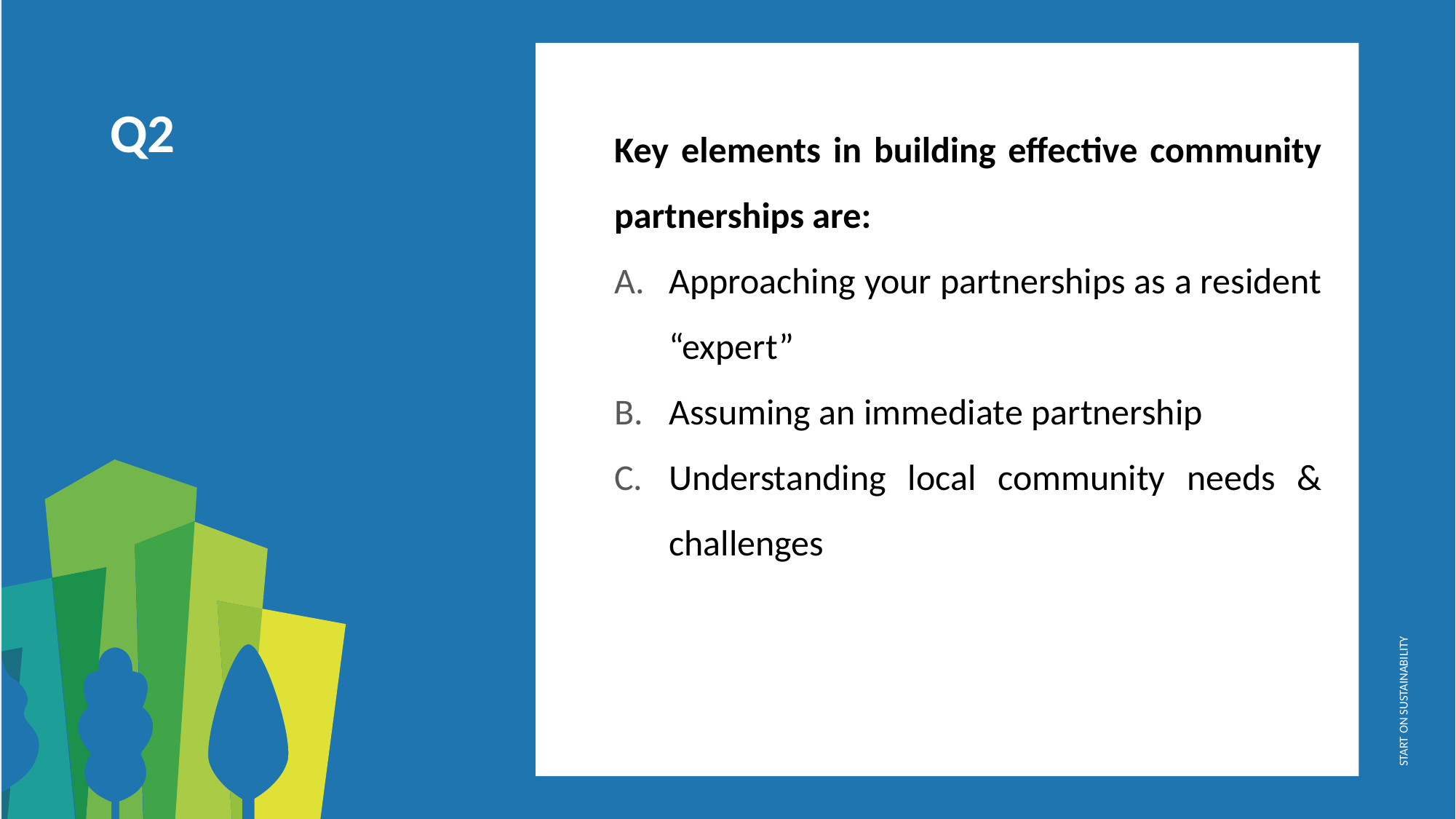

Key elements in building effective community partnerships are:
Approaching your partnerships as a resident “expert”
Assuming an immediate partnership
Understanding local community needs & challenges
Q2